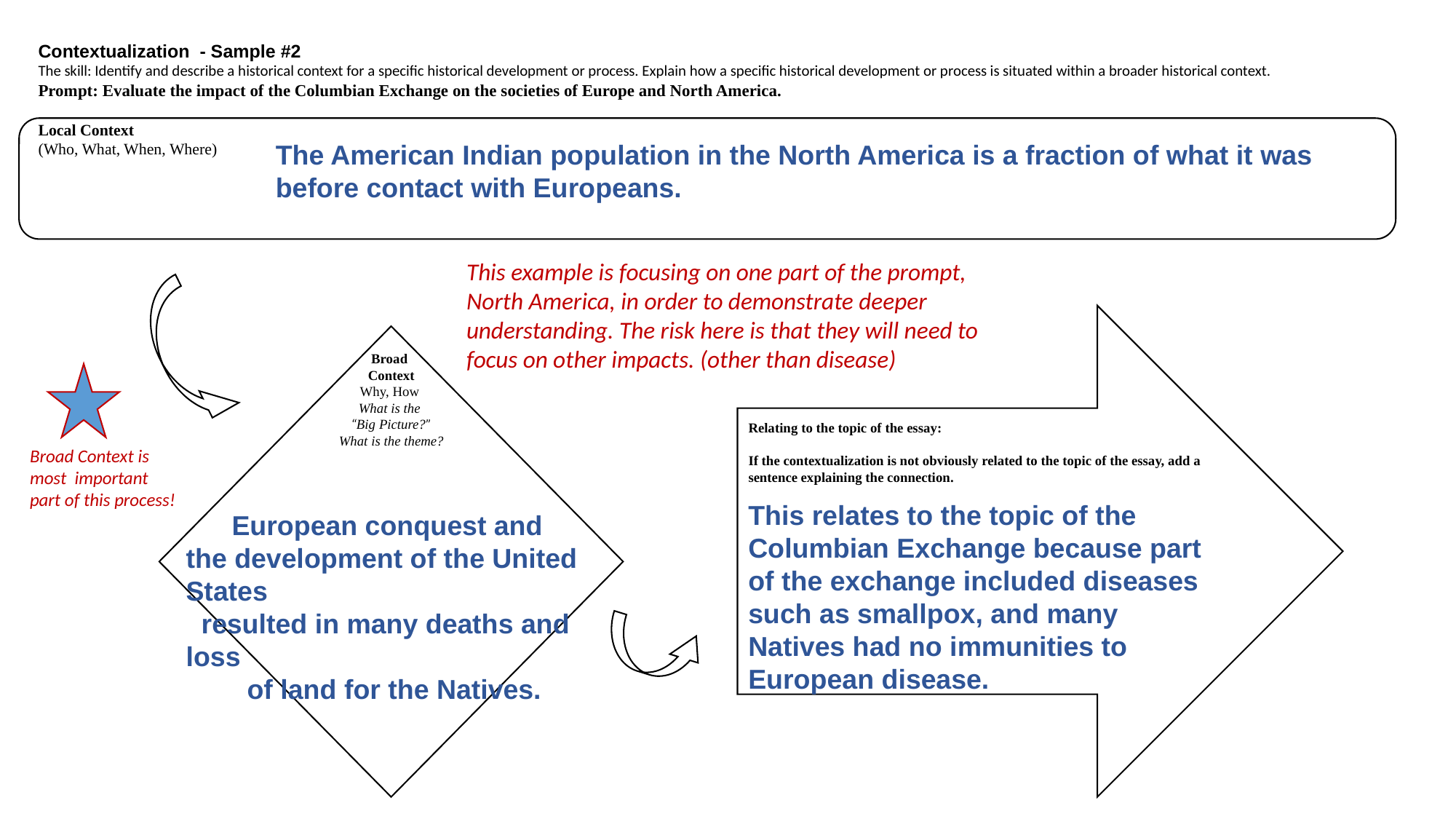

Contextualization  - Sample #2
The skill: Identify and describe a historical context for a specific historical development or process. Explain how a specific historical development or process is situated within a broader historical context.
Prompt: Evaluate the impact of the Columbian Exchange on the societies of Europe and North America.

Local Context
(Who, What, When, Where)

The American Indian population in the North America is a fraction of what it was before contact with Europeans.

This example is focusing on one part of the prompt, North America, in order to demonstrate deeper understanding. The risk here is that they will need to focus on other impacts. (other than disease)

Broad
Context
Why, How
What is the
“Big Picture?”
What is the theme?

Relating to the topic of the essay:

If the contextualization is not obviously related to the topic of the essay, add a sentence explaining the connection.

Broad Context is most  important part of this process!
This relates to the topic of the Columbian Exchange because part of the exchange included diseases such as smallpox, and many Natives had no immunities to European disease.

      European conquest and the development of the United States
  resulted in many deaths and loss
        of land for the Natives.